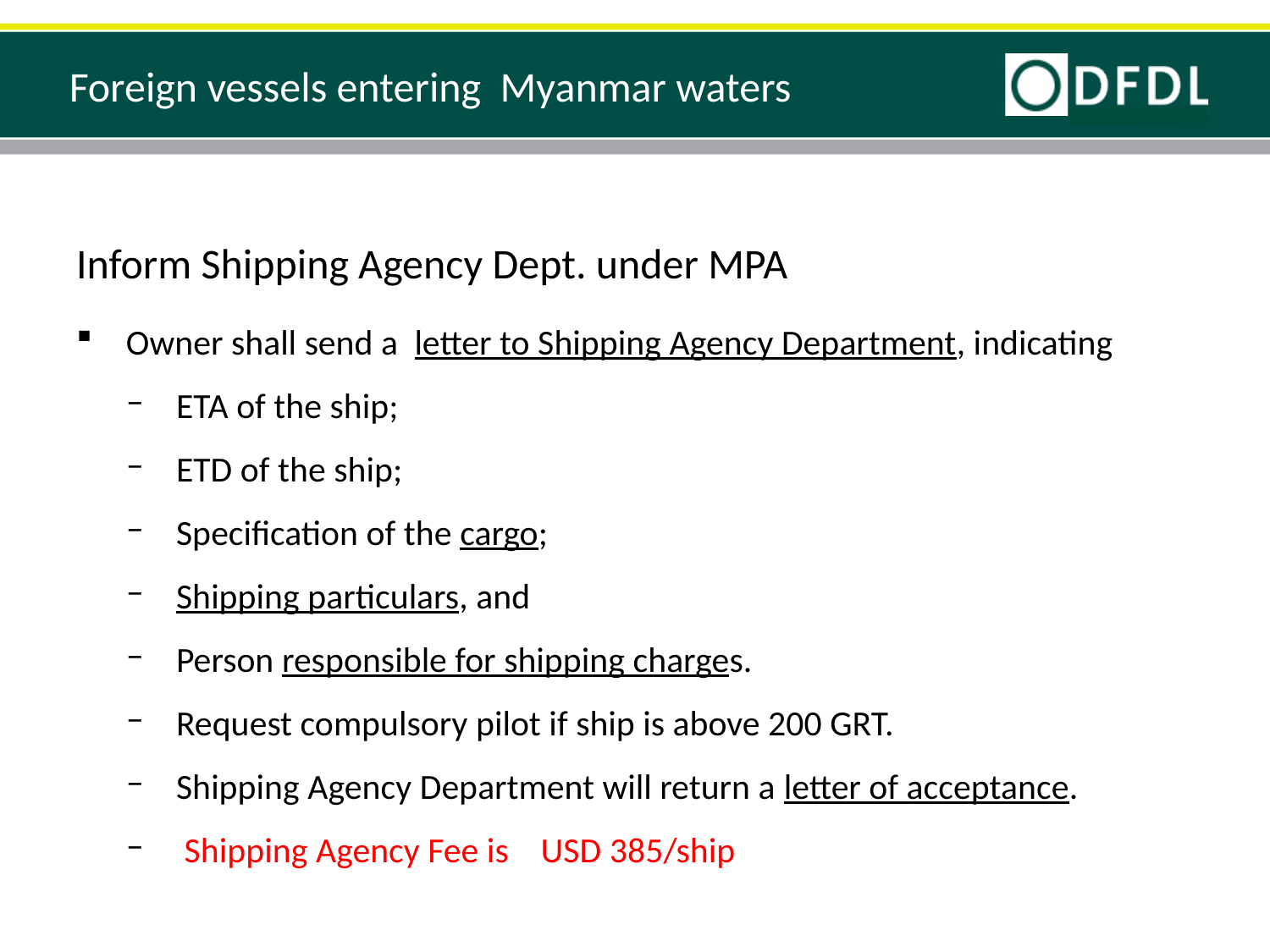

# Foreign vessels entering  Myanmar waters
Inform Shipping Agency Dept. under MPA
Owner shall send a  letter to Shipping Agency Department, indicating
ETA of the ship;
ETD of the ship;
Specification of the cargo;
Shipping particulars, and
Person responsible for shipping charges.
Request compulsory pilot if ship is above 200 GRT.
Shipping Agency Department will return a letter of acceptance.
 Shipping Agency Fee is    USD 385/ship